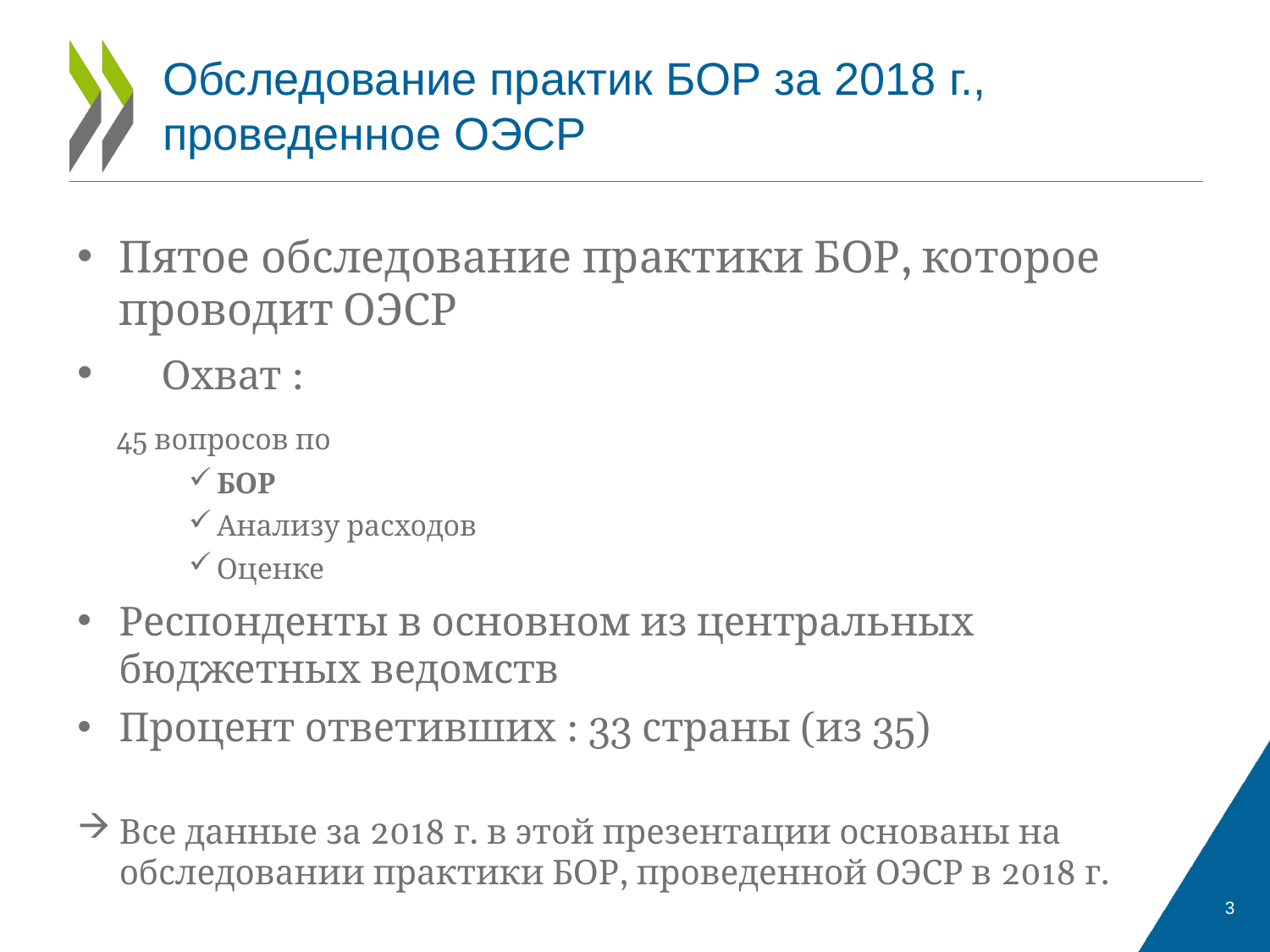

# Обследование практик БОР за 2018 г., проведенное ОЭСР
Пятое обследование практики БОР, которое проводит ОЭСР
    Охват :
    45 вопросов по
БОР
Анализу расходов
Оценке
Респонденты в основном из центральных бюджетных ведомств
Процент ответивших : 33 страны (из 35)

Все данные за 2018 г. в этой презентации основаны на обследовании практики БОР, проведенной ОЭСР в 2018 г.

3